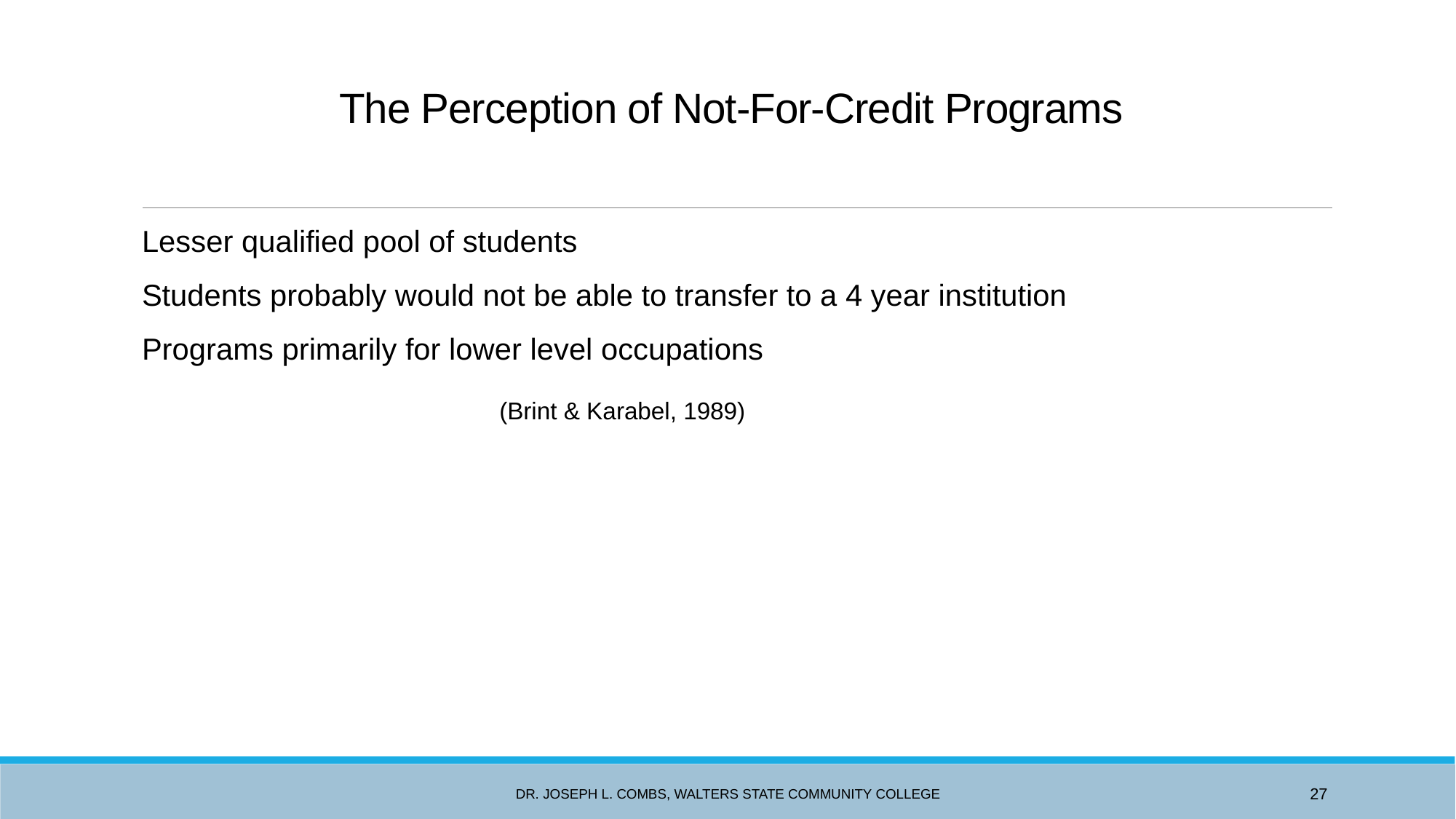

# The Perception of Not-For-Credit Programs
Lesser qualified pool of students
Students probably would not be able to transfer to a 4 year institution
Programs primarily for lower level occupations
											(Brint & Karabel, 1989)

Dr. Joseph L. Combs, Walters State Community College
27